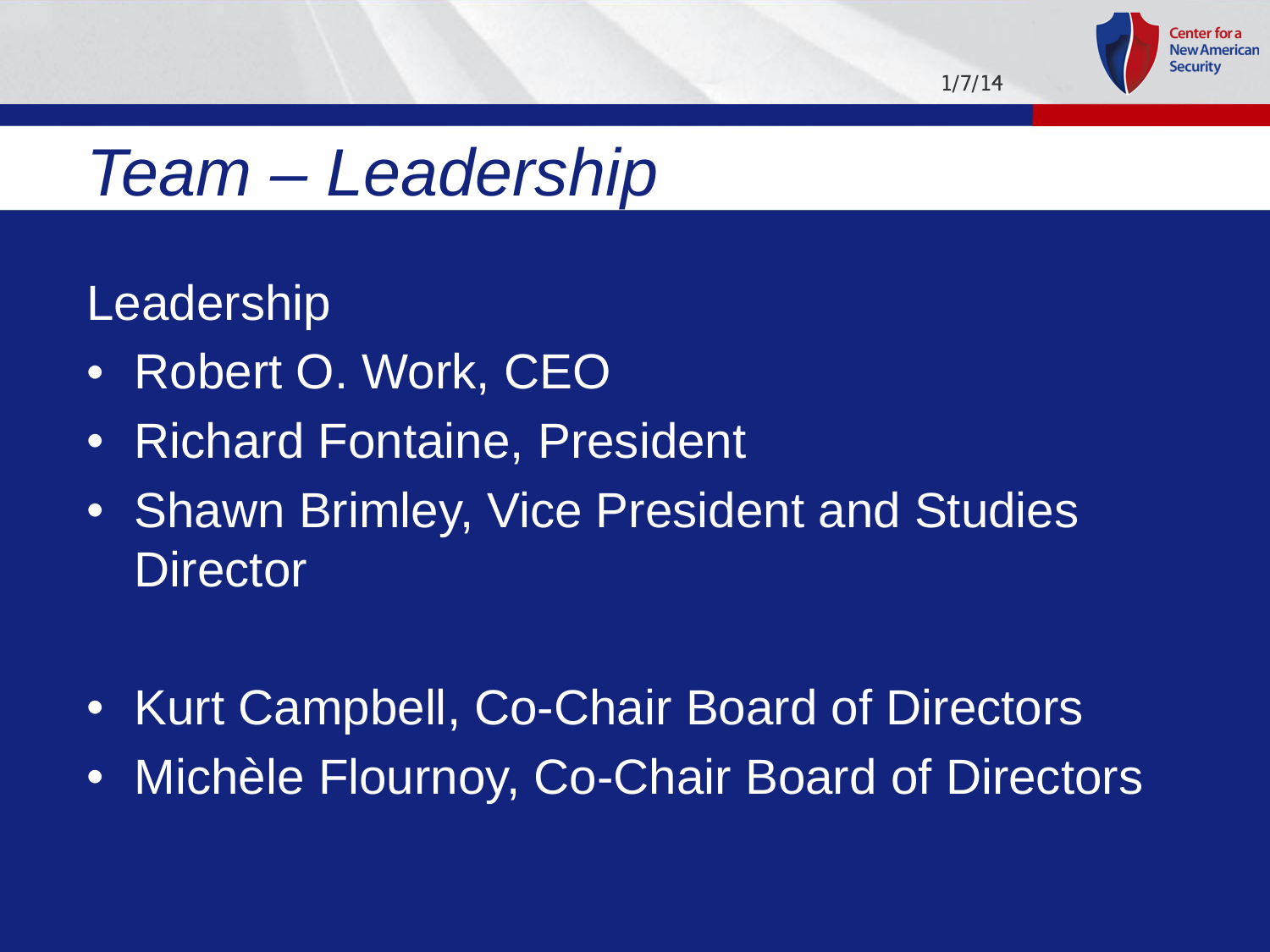

1/7/14
# Team – Leadership
Leadership
Robert O. Work, CEO
Richard Fontaine, President
Shawn Brimley, Vice President and Studies Director

Kurt Campbell, Co-Chair Board of Directors
Michèle Flournoy, Co-Chair Board of Directors